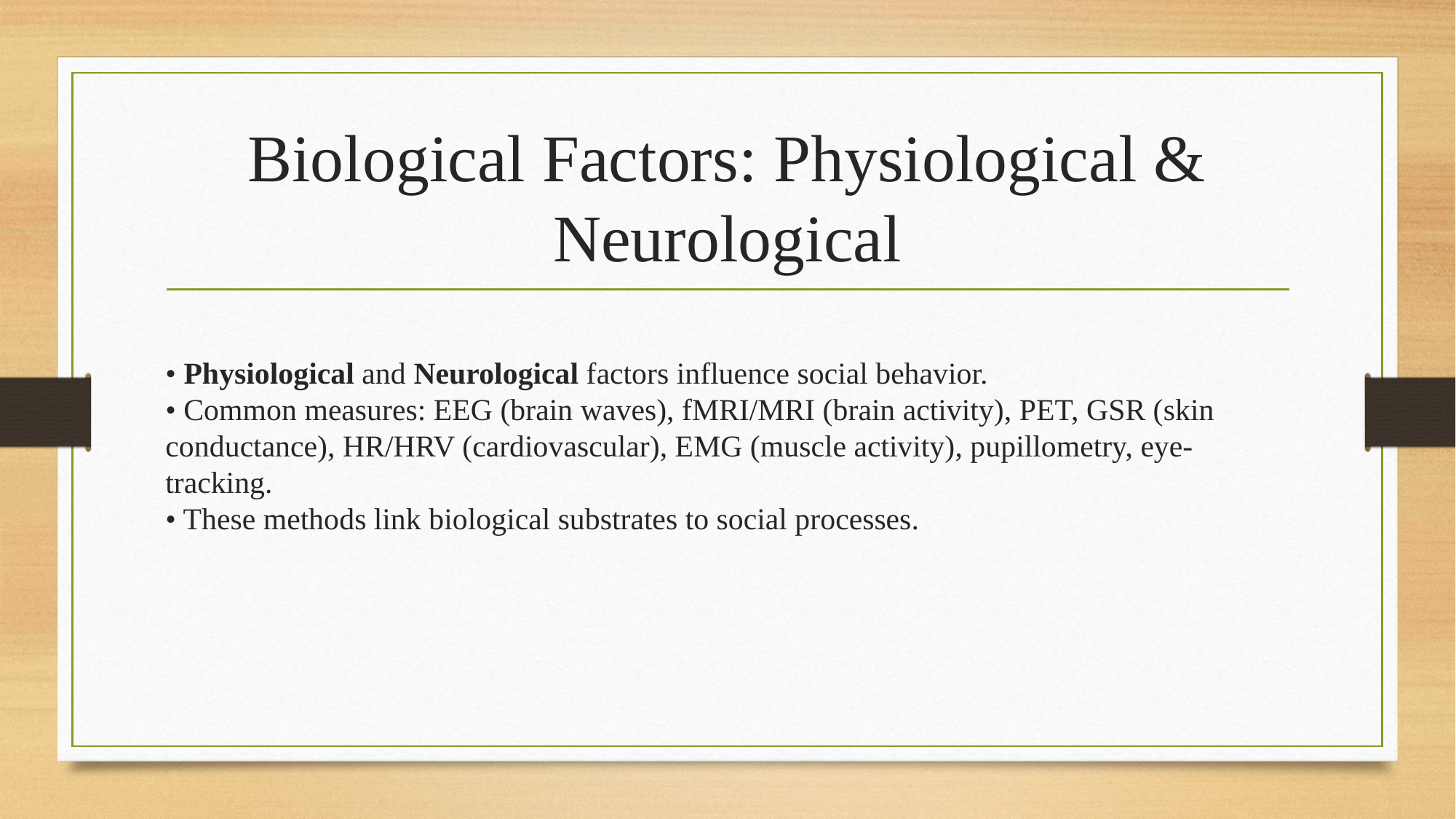

# Biological Factors: Physiological & Neurological
• Physiological and Neurological factors influence social behavior.
• Common measures: EEG (brain waves), fMRI/MRI (brain activity), PET, GSR (skin conductance), HR/HRV (cardiovascular), EMG (muscle activity), pupillometry, eye-tracking.
• These methods link biological substrates to social processes.